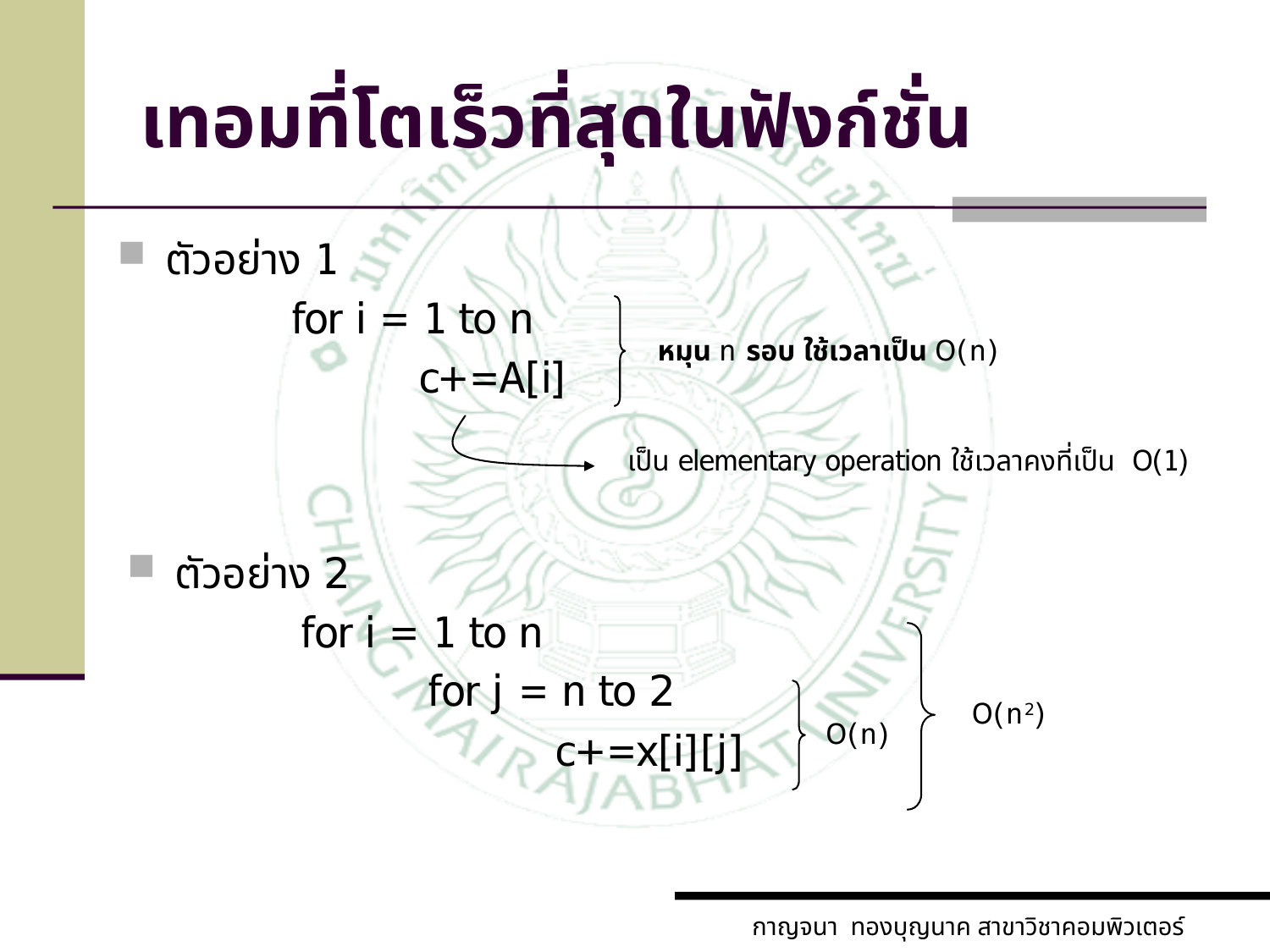

# เทอมที่โตเร็วที่สุดในฟังก์ชั่น
ตัวอย่าง 1
		for i = 1 to n
			c+=A[i]

หมุน n รอบ ใช้เวลาเป็น O(n)

เป็น elementary operation ใช้เวลาคงที่เป็น  O(1)
ตัวอย่าง 2
		for i = 1 to n
			for j = n to 2
				c+=x[i][j]

O(n2)
O(n)

กาญจนา  ทองบุญนาค สาขาวิชาคอมพิวเตอร์